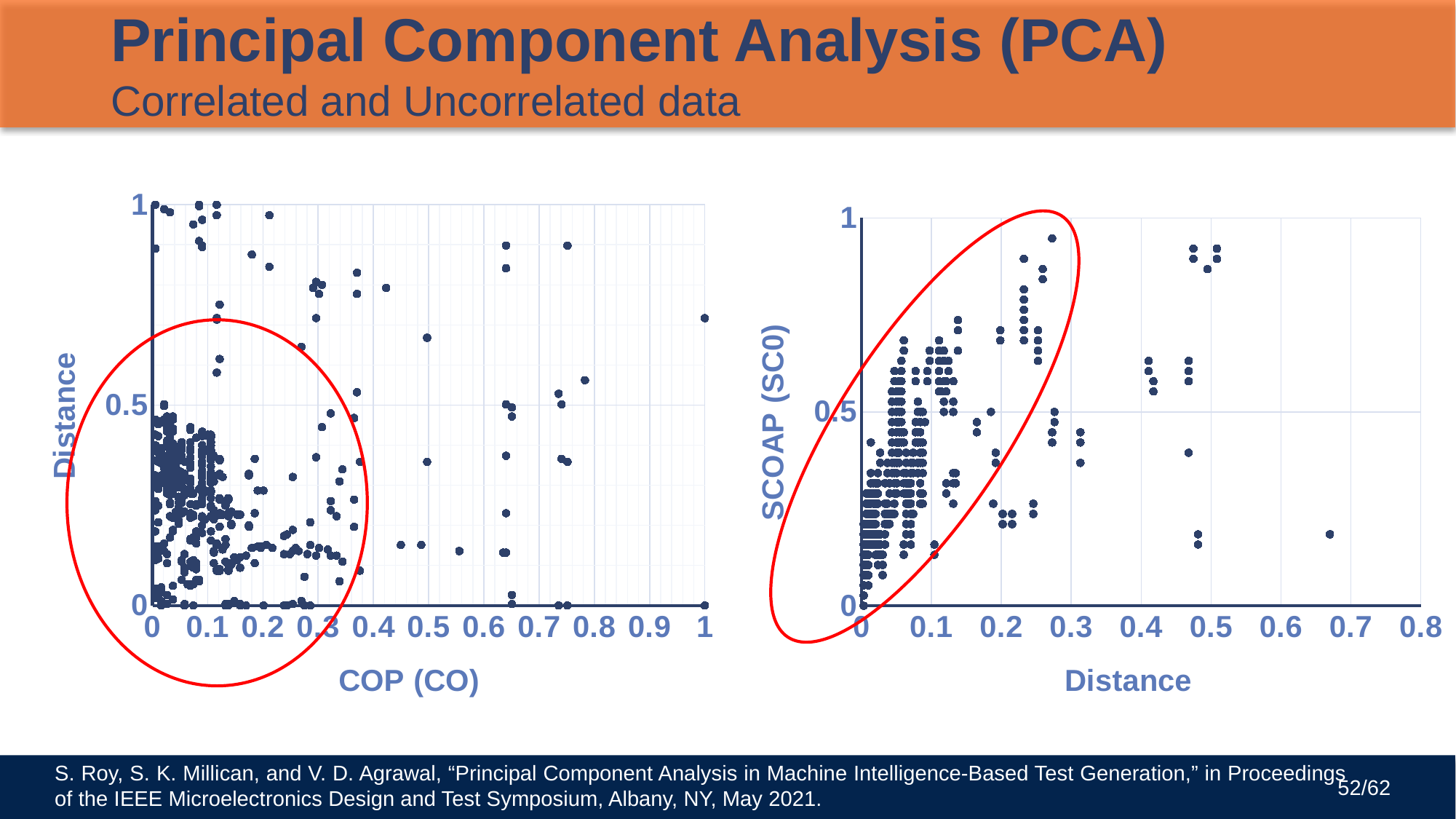

# Principal Component Analysis (PCA) Correlated and Uncorrelated data

### Chart

| Category |  |
|---|---|

### Chart

| Category |  |
|---|---|
S. Roy, S. K. Millican, and V. D. Agrawal, “Principal Component Analysis in Machine Intelligence-Based Test Generation,” in Proceedings of the IEEE Microelectronics Design and Test Symposium, Albany, NY, May 2021.